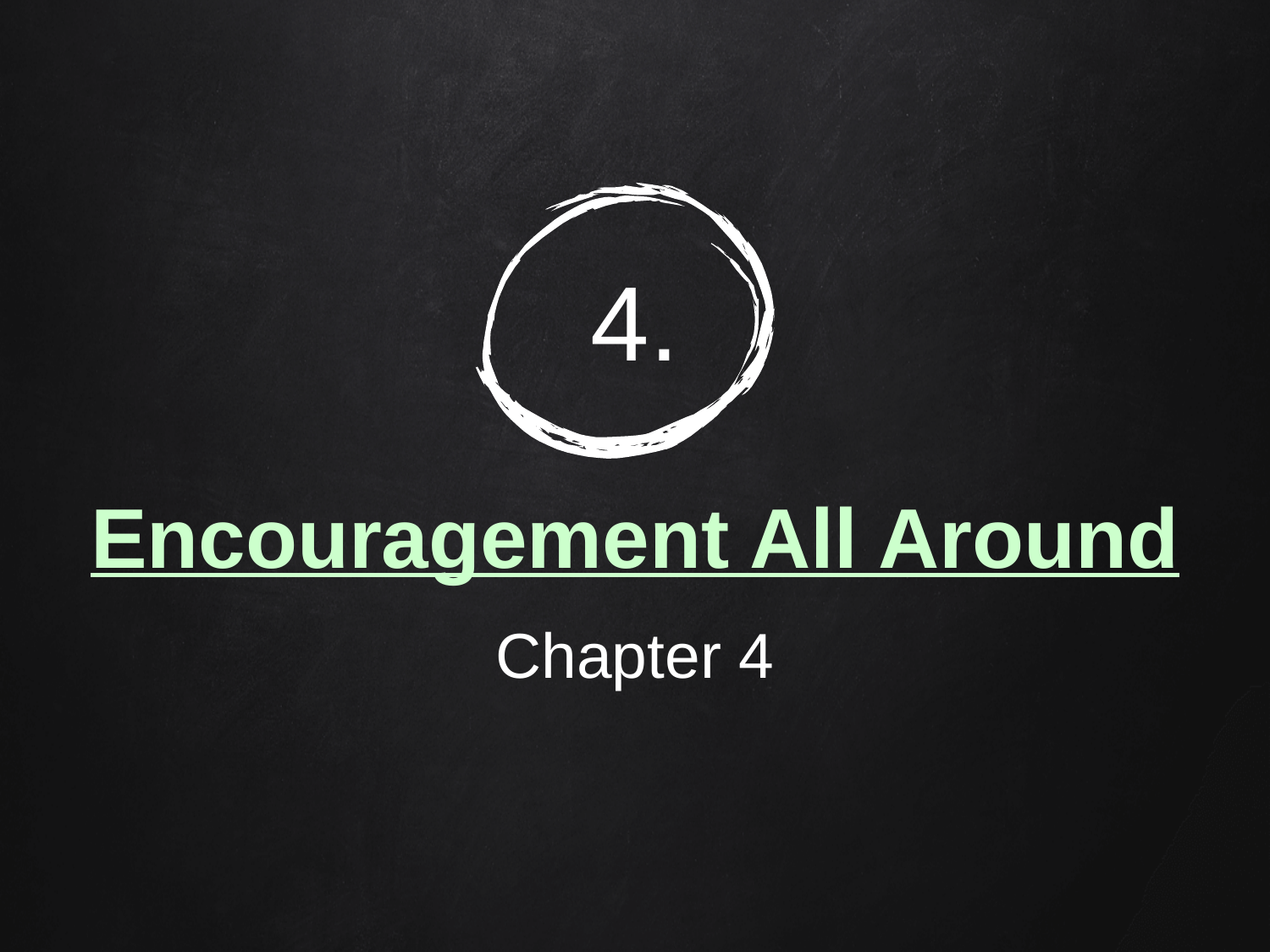

# 4.

Encouragement All Around
Chapter 4